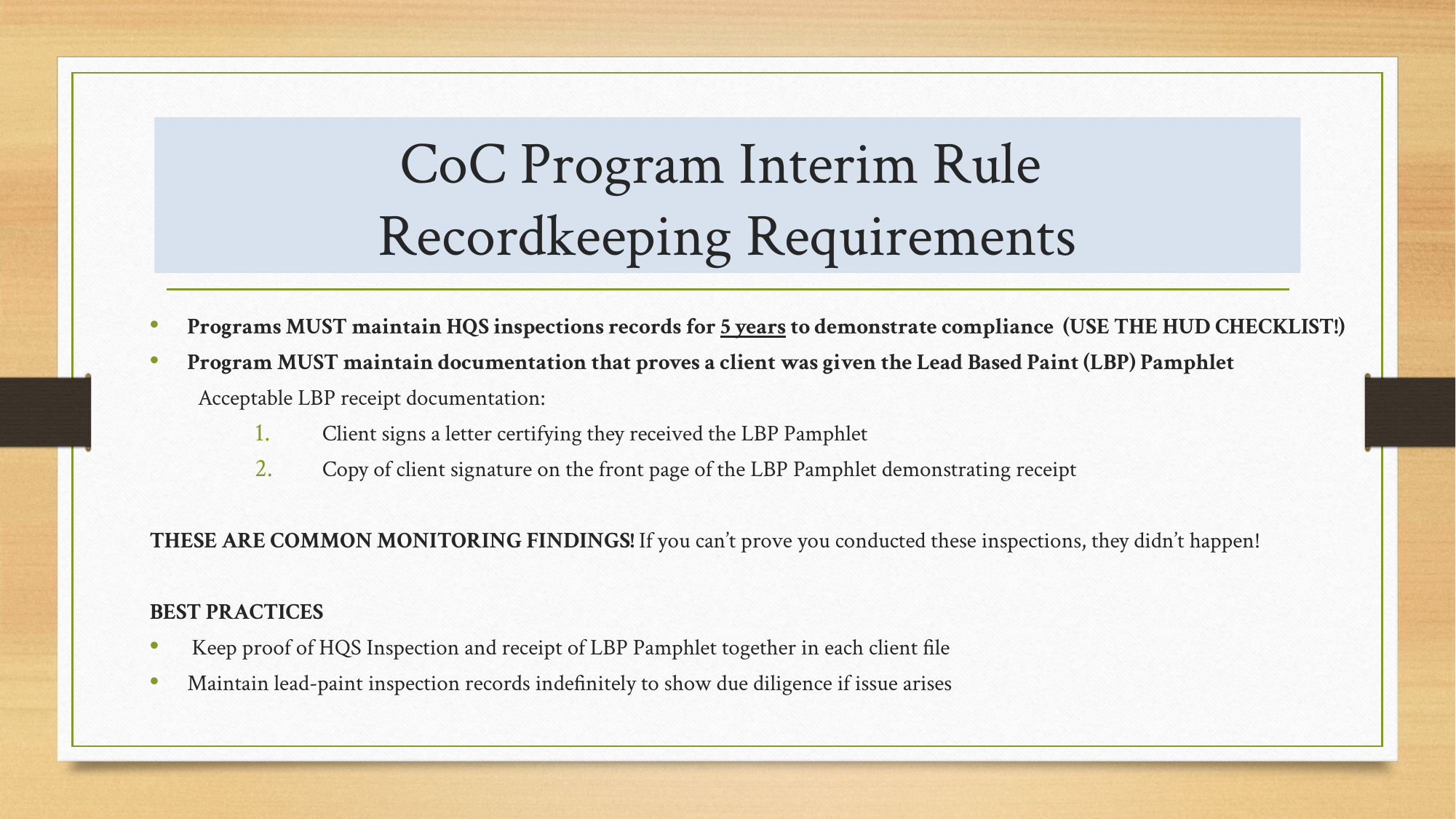

# CoC Program Interim Rule Recordkeeping Requirements
Programs MUST maintain HQS inspections records for 5 years to demonstrate compliance  (USE THE HUD CHECKLIST!)
Program MUST maintain documentation that proves a client was given the Lead Based Paint (LBP) Pamphlet
	Acceptable LBP receipt documentation:
Client signs a letter certifying they received the LBP Pamphlet
Copy of client signature on the front page of the LBP Pamphlet demonstrating receipt

THESE ARE COMMON MONITORING FINDINGS! If you can’t prove you conducted these inspections, they didn’t happen!

BEST PRACTICES
 Keep proof of HQS Inspection and receipt of LBP Pamphlet together in each client file
Maintain lead-paint inspection records indefinitely to show due diligence if issue arises